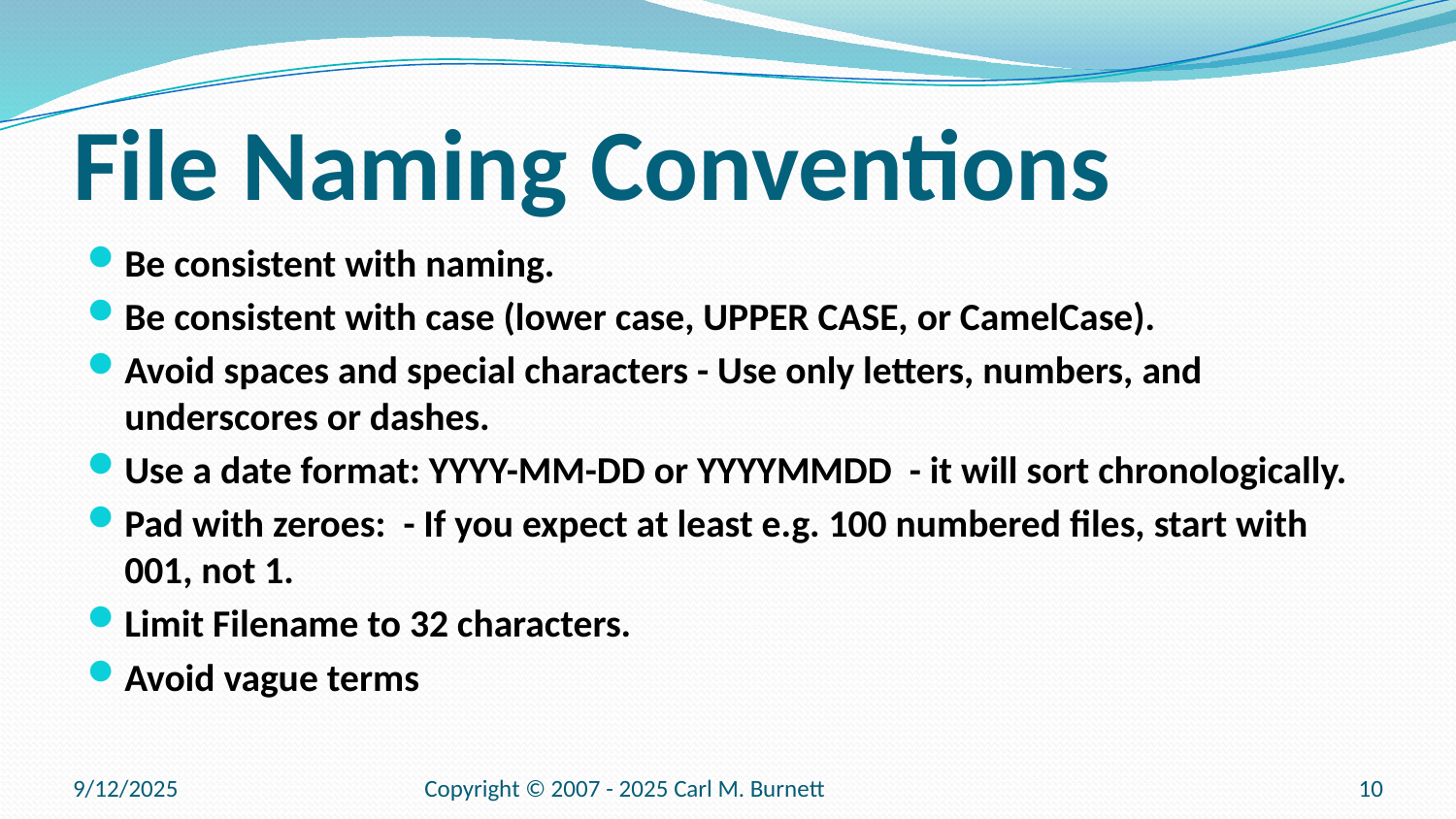

# File Naming Conventions
Be consistent with naming.
Be consistent with case (lower case, UPPER CASE, or CamelCase).
Avoid spaces and special characters - Use only letters, numbers, and underscores or dashes.
Use a date format: YYYY-MM-DD or YYYYMMDD  - it will sort chronologically.
Pad with zeroes:  - If you expect at least e.g. 100 numbered files, start with 001, not 1.
Limit Filename to 32 characters.
Avoid vague terms
9/12/2025
Copyright © 2007 - 2025 Carl M. Burnett
10